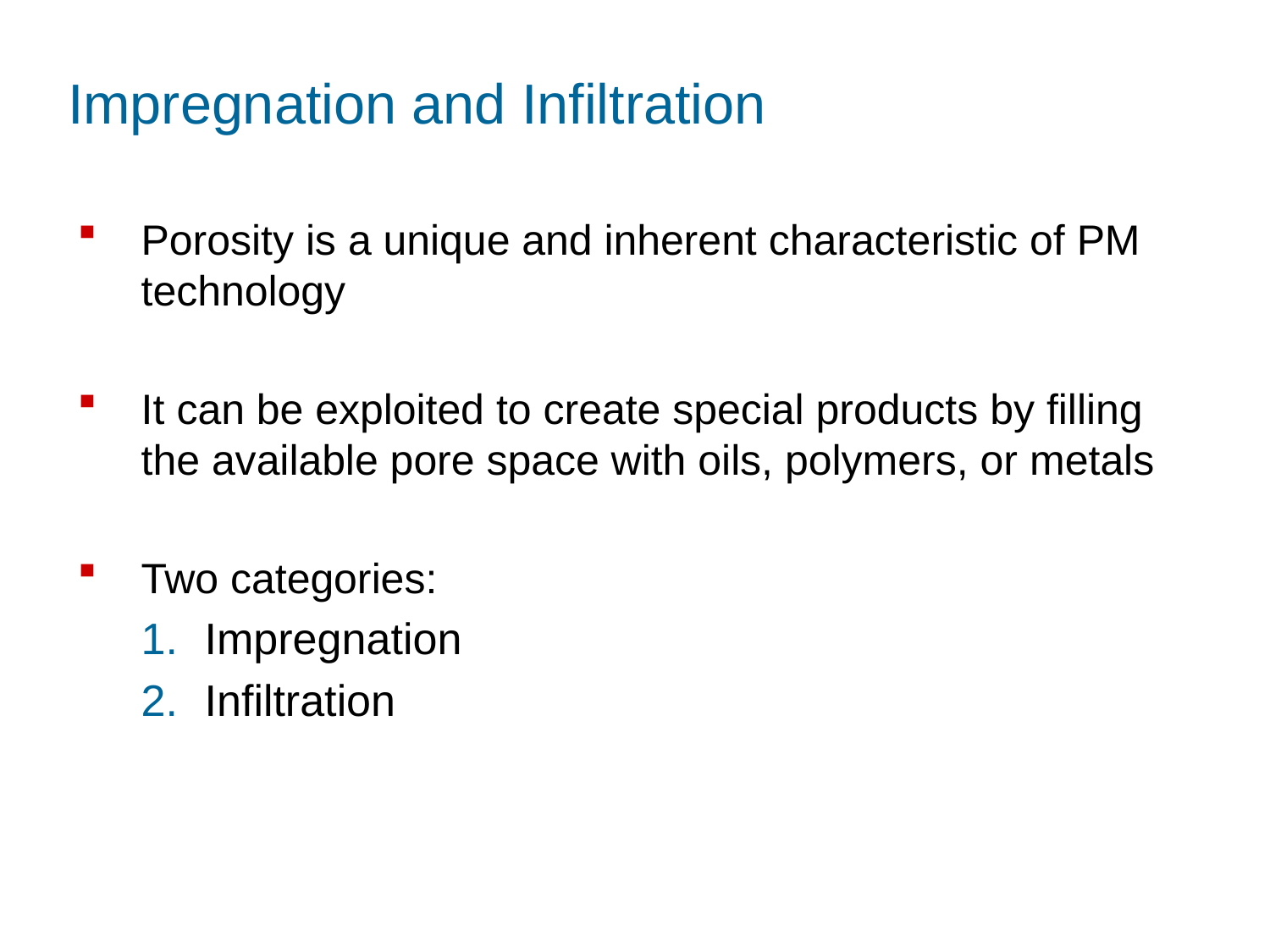

# Impregnation and Infiltration
Porosity is a unique and inherent characteristic of PM technology

It can be exploited to create special products by filling the available pore space with oils, polymers, or metals

Two categories:
Impregnation
Infiltration